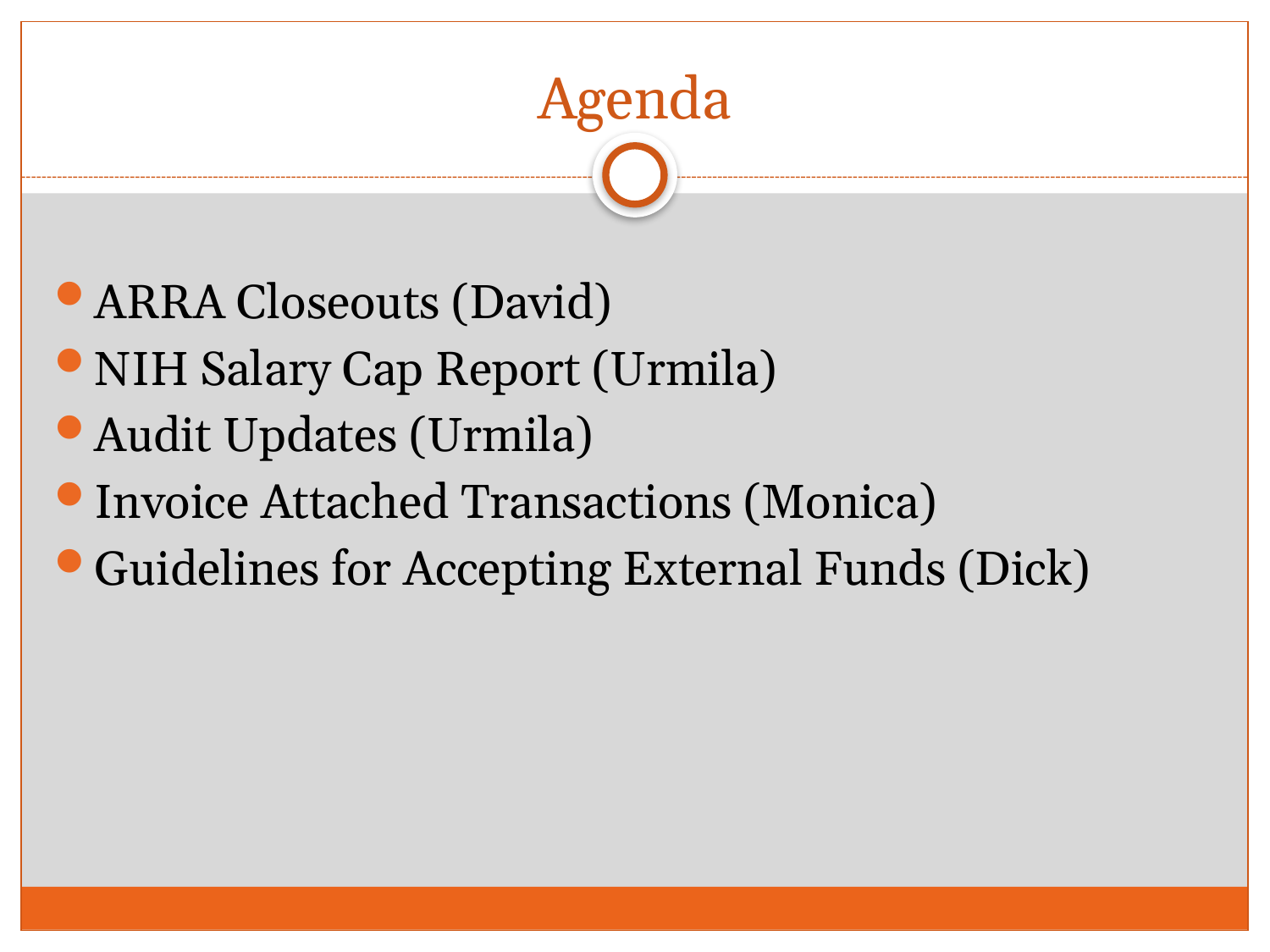

# Agenda
ARRA Closeouts (David)
NIH Salary Cap Report (Urmila)
Audit Updates (Urmila)
Invoice Attached Transactions (Monica)
Guidelines for Accepting External Funds (Dick)